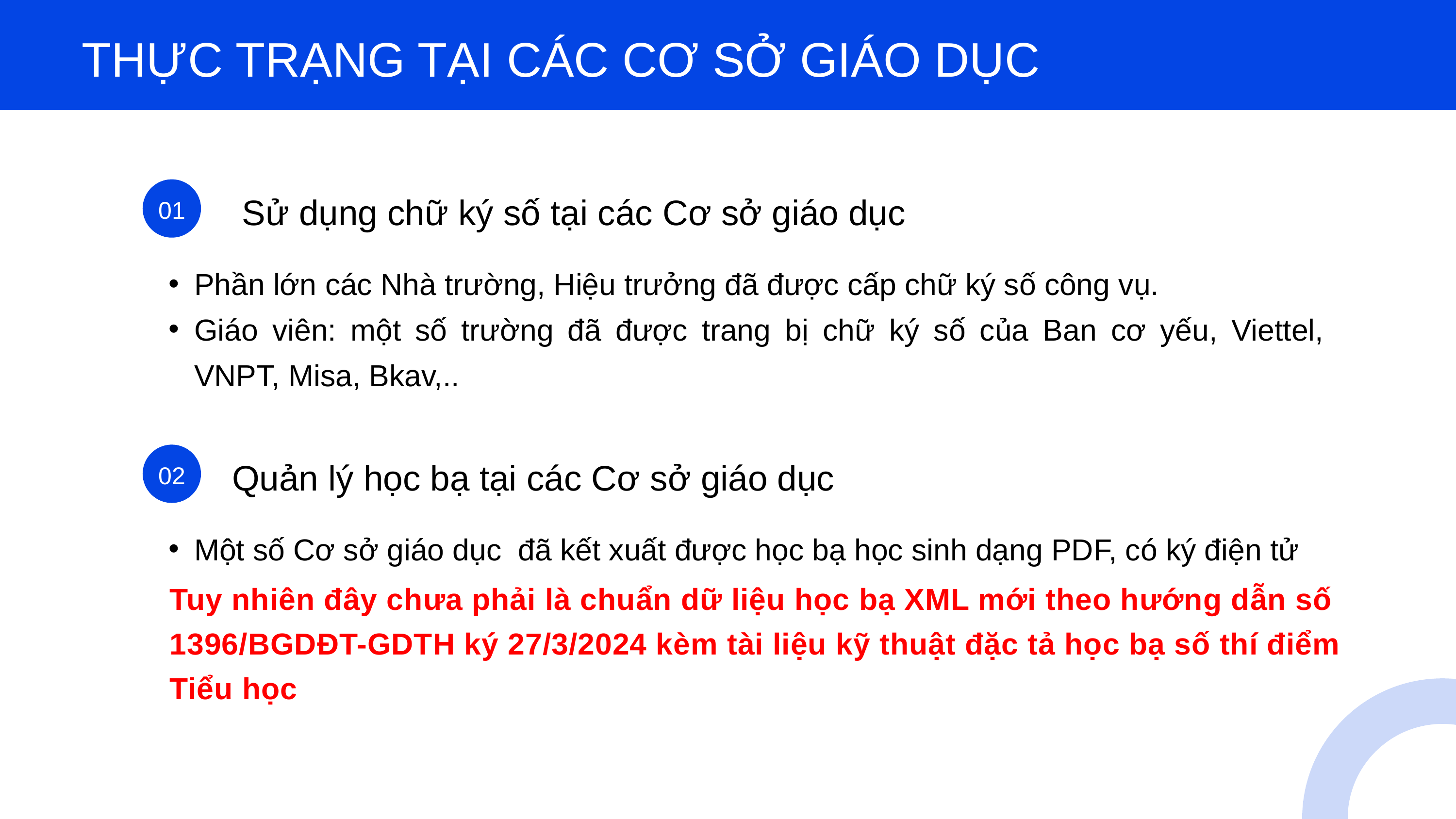

THỰC TRẠNG TẠI CÁC CƠ SỞ GIÁO DỤC

01
 Sử dụng chữ ký số tại các Cơ sở giáo dục
Phần lớn các Nhà trường, Hiệu trưởng đã được cấp chữ ký số công vụ.
Giáo viên: một số trường đã được trang bị chữ ký số của Ban cơ yếu, Viettel, VNPT, Misa, Bkav,..

02
Quản lý học bạ tại các Cơ sở giáo dục
Một số Cơ sở giáo dục  đã kết xuất được học bạ học sinh dạng PDF, có ký điện tử
Tuy nhiên đây chưa phải là chuẩn dữ liệu học bạ XML mới theo hướng dẫn số 1396/BGDĐT-GDTH ký 27/3/2024 kèm tài liệu kỹ thuật đặc tả học bạ số thí điểm Tiểu học